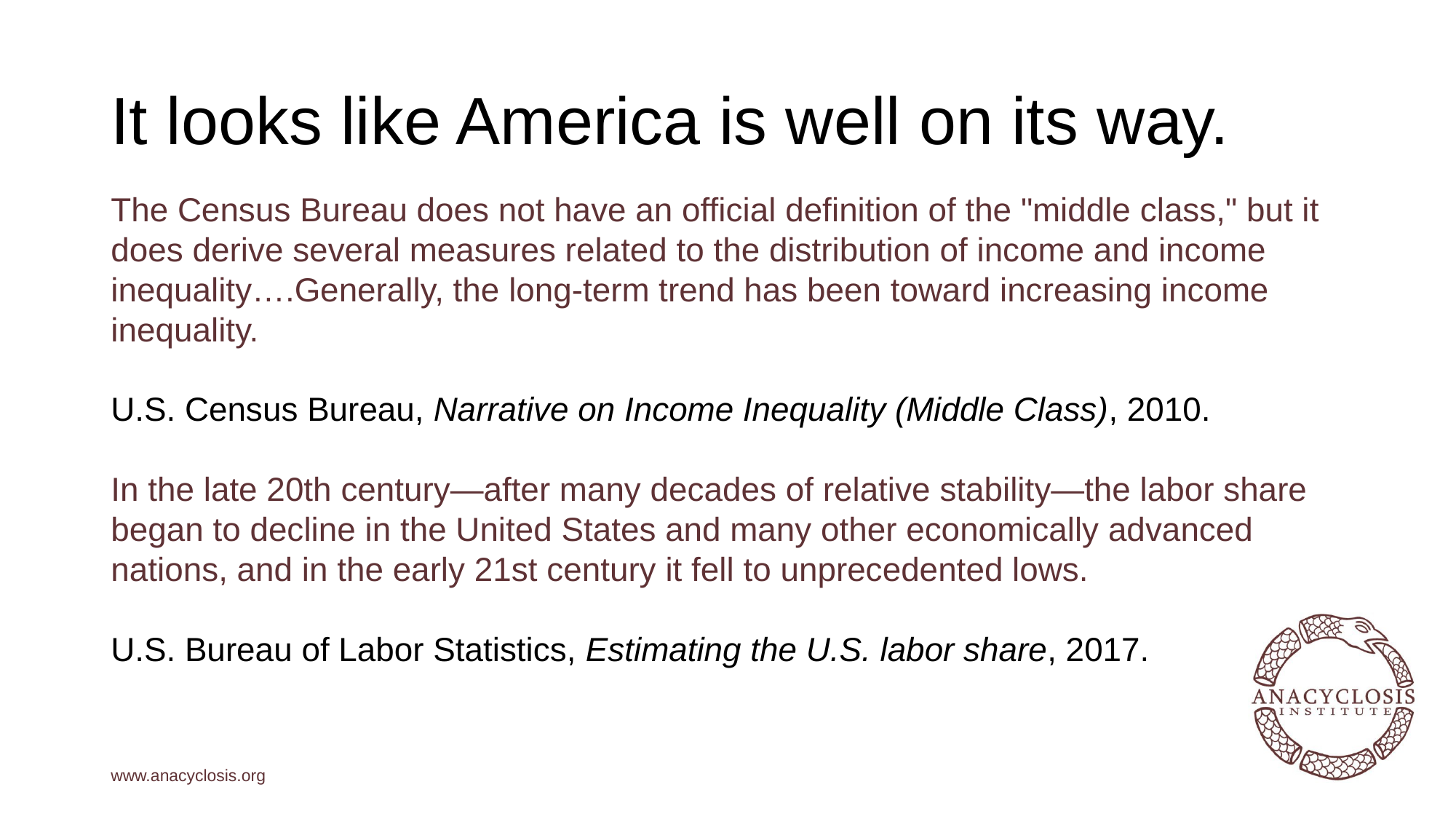

# It looks like America is well on its way.
The Census Bureau does not have an official definition of the "middle class," but it does derive several measures related to the distribution of income and income inequality….Generally, the long-term trend has been toward increasing income inequality.

U.S. Census Bureau, Narrative on Income Inequality (Middle Class), 2010.

In the late 20th century—after many decades of relative stability—the labor share began to decline in the United States and many other economically advanced nations, and in the early 21st century it fell to unprecedented lows.

U.S. Bureau of Labor Statistics, Estimating the U.S. labor share, 2017.